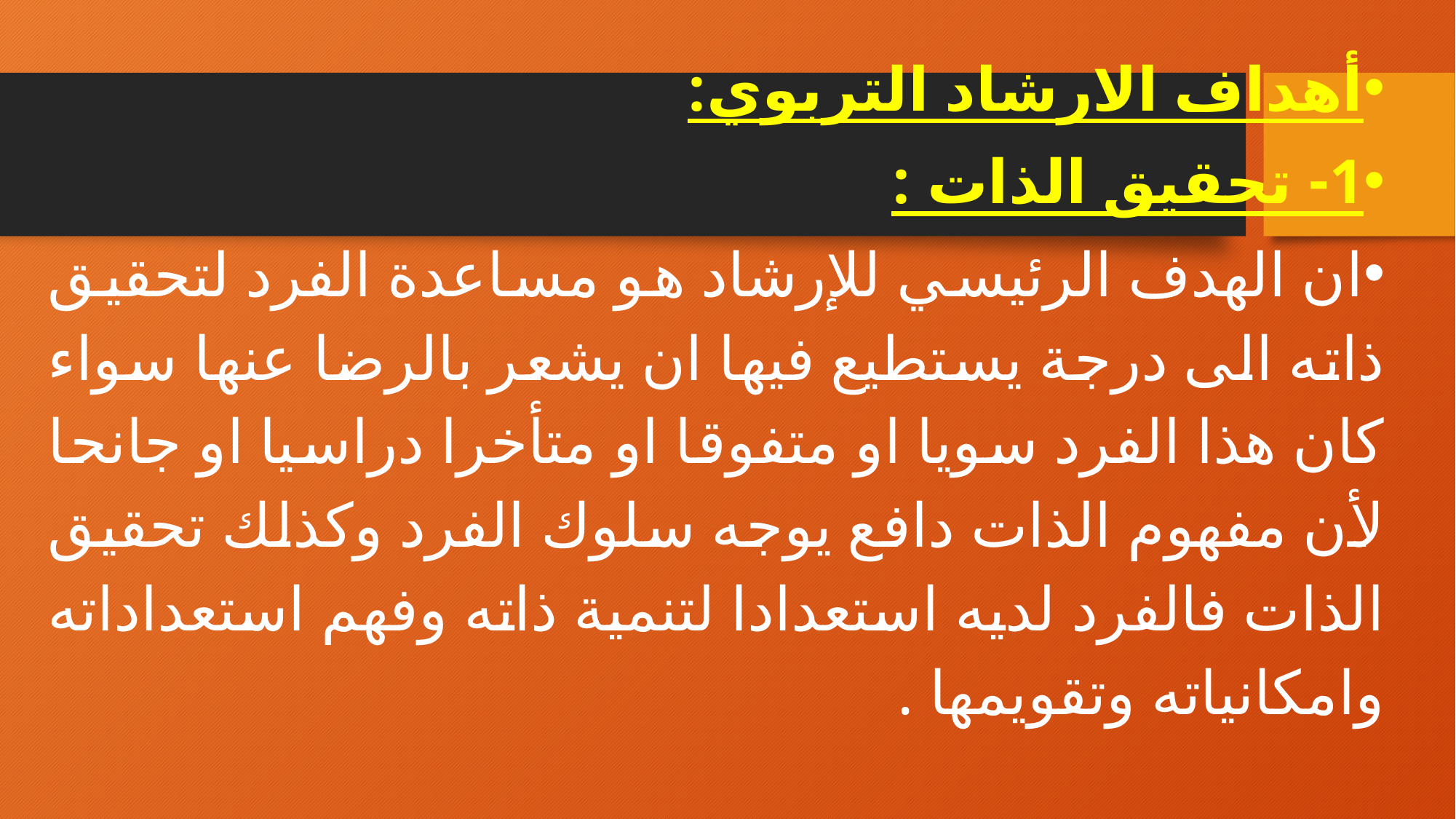

أهداف الارشاد التربوي:
1- تحقيق الذات :
ان الهدف الرئيسي للإرشاد هو مساعدة الفرد لتحقيق ذاته الى درجة يستطيع فيها ان يشعر بالرضا عنها سواء كان هذا الفرد سويا او متفوقا او متأخرا دراسيا او جانحا لأن مفهوم الذات دافع يوجه سلوك الفرد وكذلك تحقيق الذات فالفرد لديه استعدادا لتنمية ذاته وفهم استعداداته وامكانياته وتقويمها .